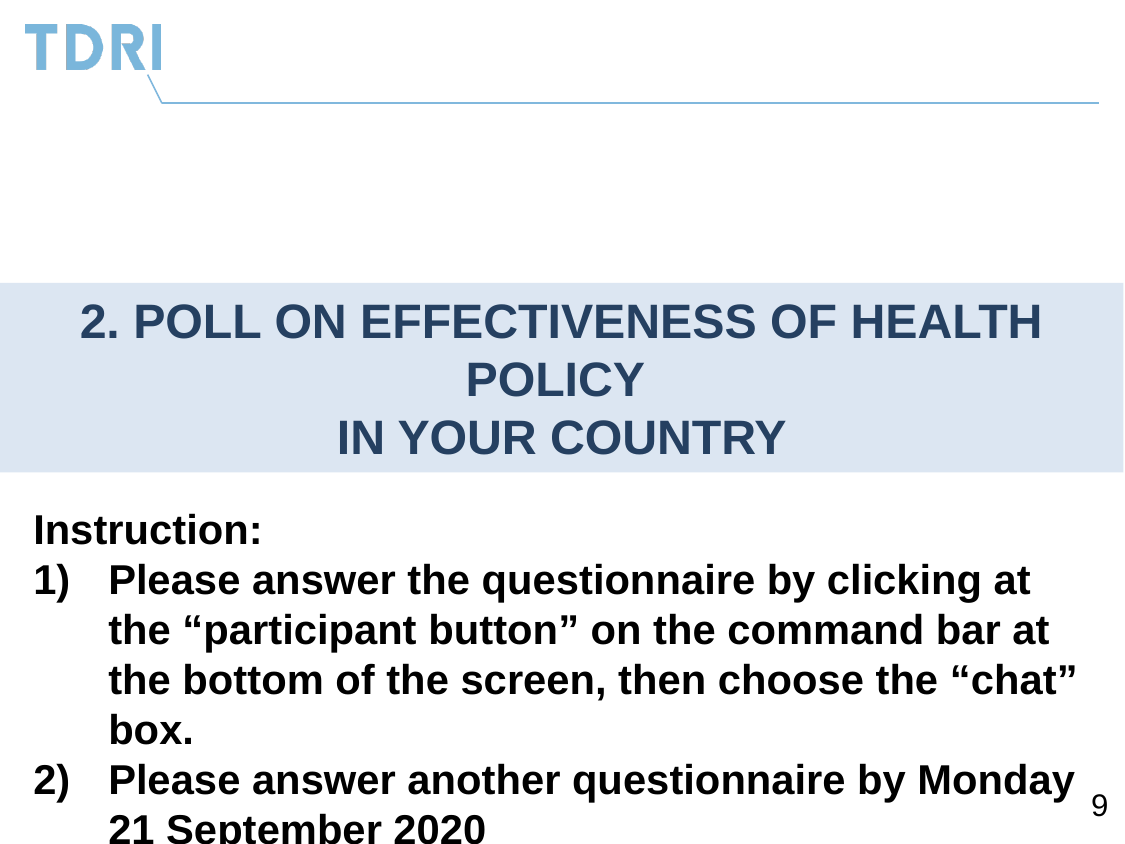

2. Poll on effectiveness of health policy
in your country
Instruction:
Please answer the questionnaire by clicking at the “participant button” on the command bar at the bottom of the screen, then choose the “chat” box.
Please answer another questionnaire by Monday 21 September 2020
9